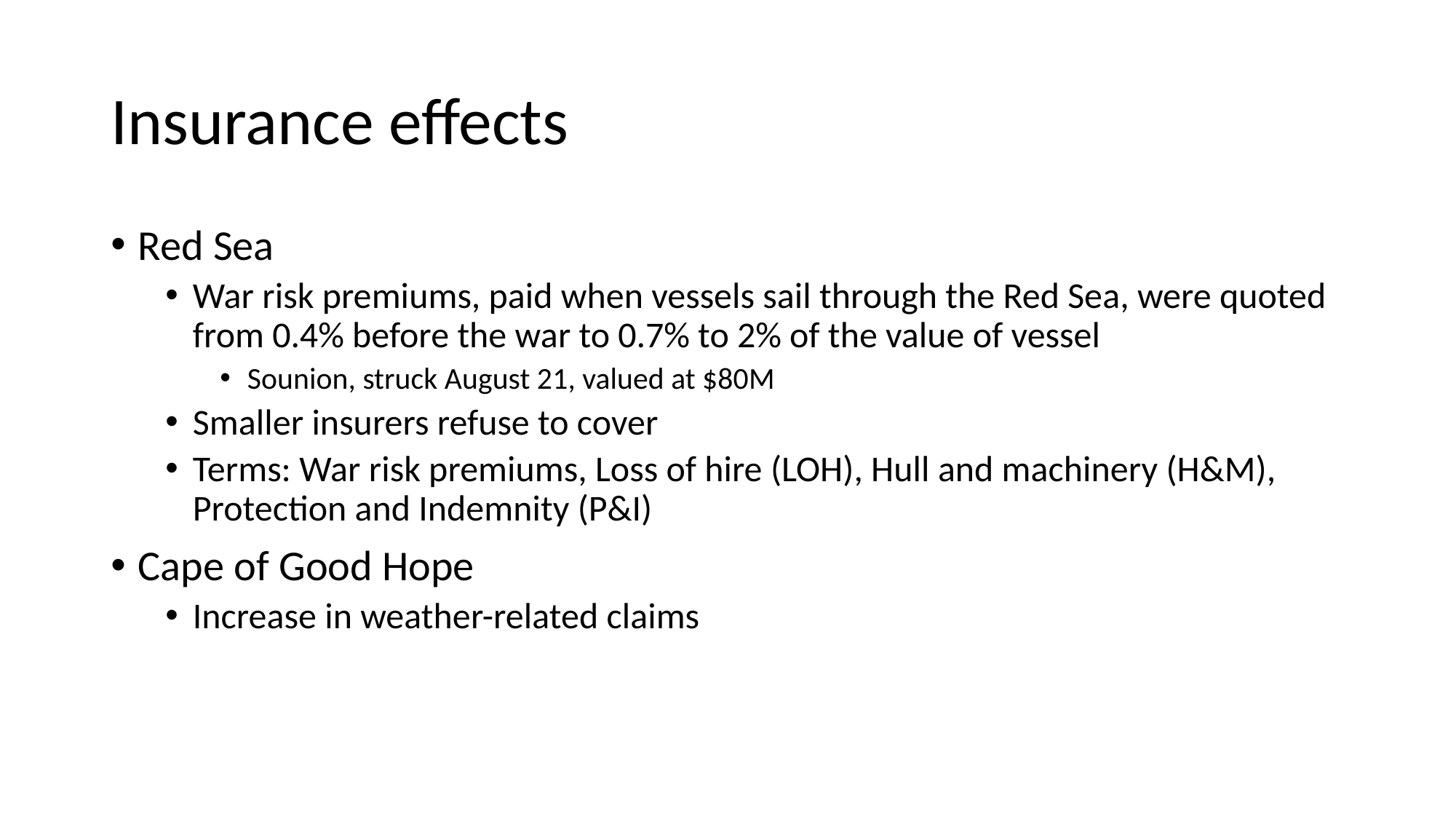

# Insurance effects
Red Sea
War risk premiums, paid when vessels sail through the Red Sea, were quoted from 0.4% before the war to 0.7% to 2% of the value of vessel
Sounion, struck August 21, valued at $80M
Smaller insurers refuse to cover
Terms: War risk premiums, Loss of hire (LOH), Hull and machinery (H&M), Protection and Indemnity (P&I)
Cape of Good Hope
Increase in weather-related claims